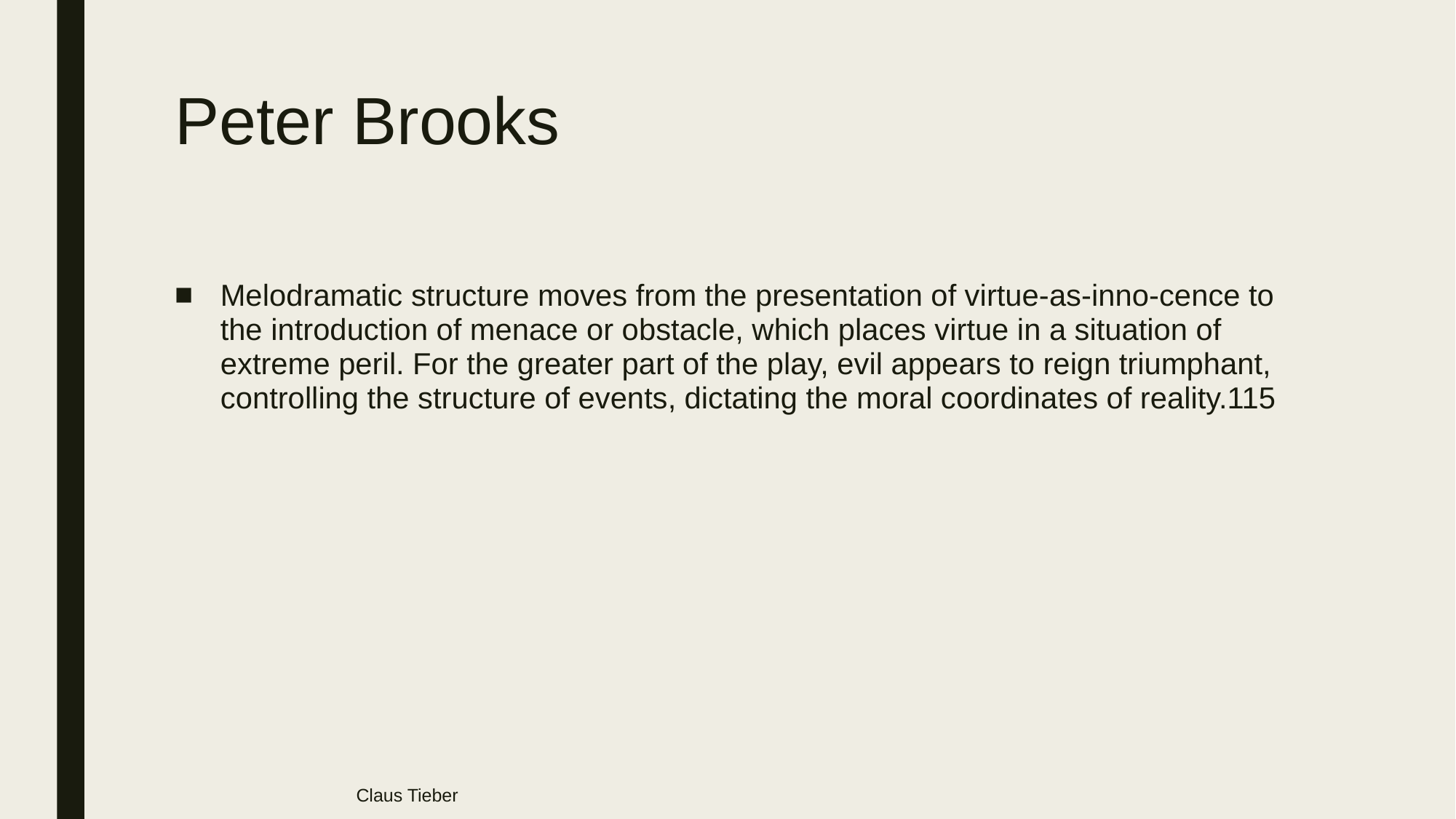

# Peter Brooks
Melodramatic structure moves from the presentation of virtue-as-inno-cence to the introduction of menace or obstacle, which places virtue in a situation of extreme peril. For the greater part of the play, evil appears to reign triumphant, controlling the structure of events, dictating the moral coordinates of reality.115

Claus Tieber